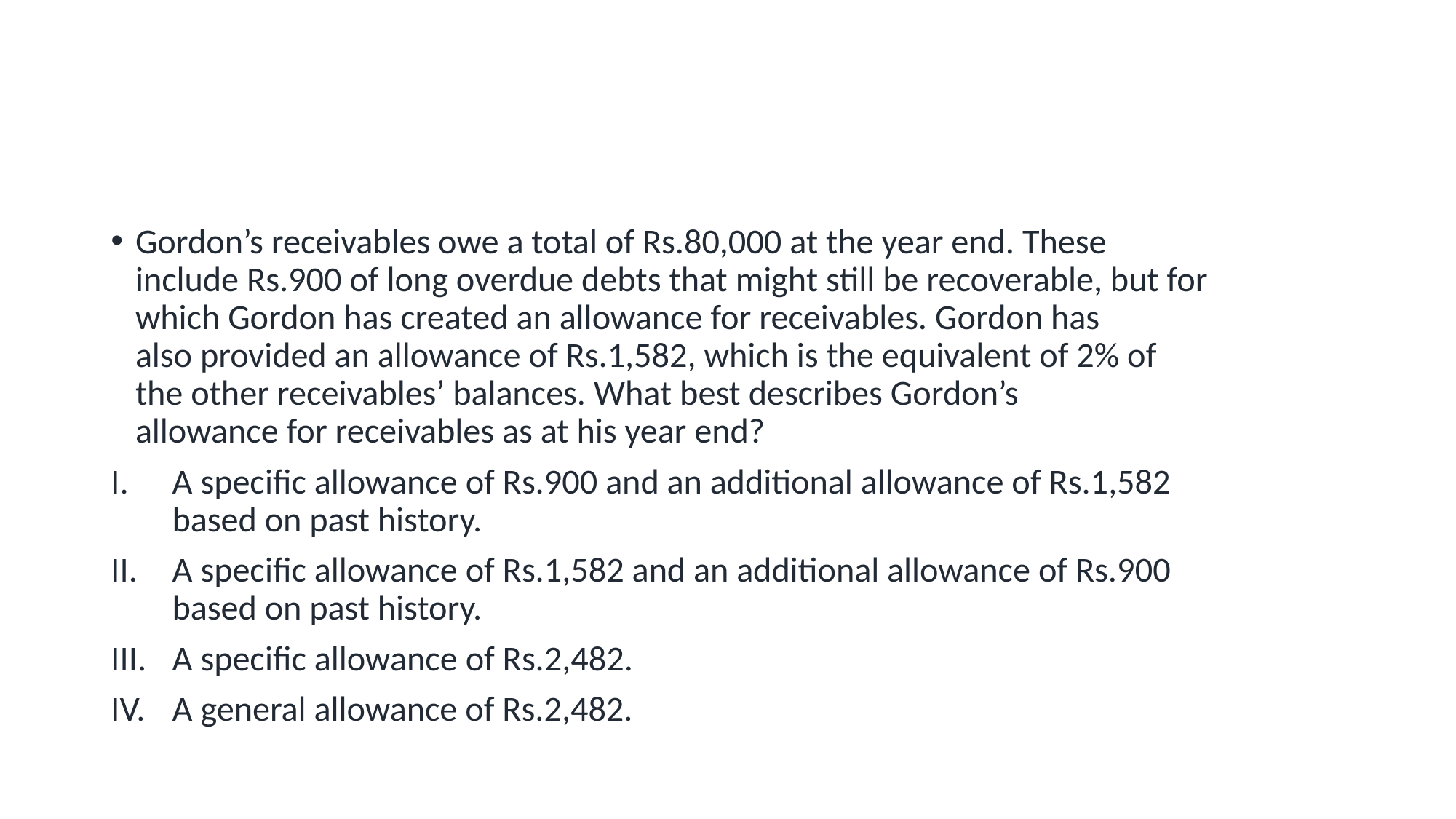

#
Gordon’s receivables owe a total of Rs.80,000 at the year end. These  include Rs.900 of long overdue debts that might still be recoverable, but for  which Gordon has created an allowance for receivables. Gordon has  also provided an allowance of Rs.1,582, which is the equivalent of 2% of  the other receivables’ balances. What best describes Gordon’s  allowance for receivables as at his year end?
A specific allowance of Rs.900 and an additional allowance of Rs.1,582  based on past history.
A specific allowance of Rs.1,582 and an additional allowance of Rs.900  based on past history.
A specific allowance of Rs.2,482.
A general allowance of Rs.2,482.